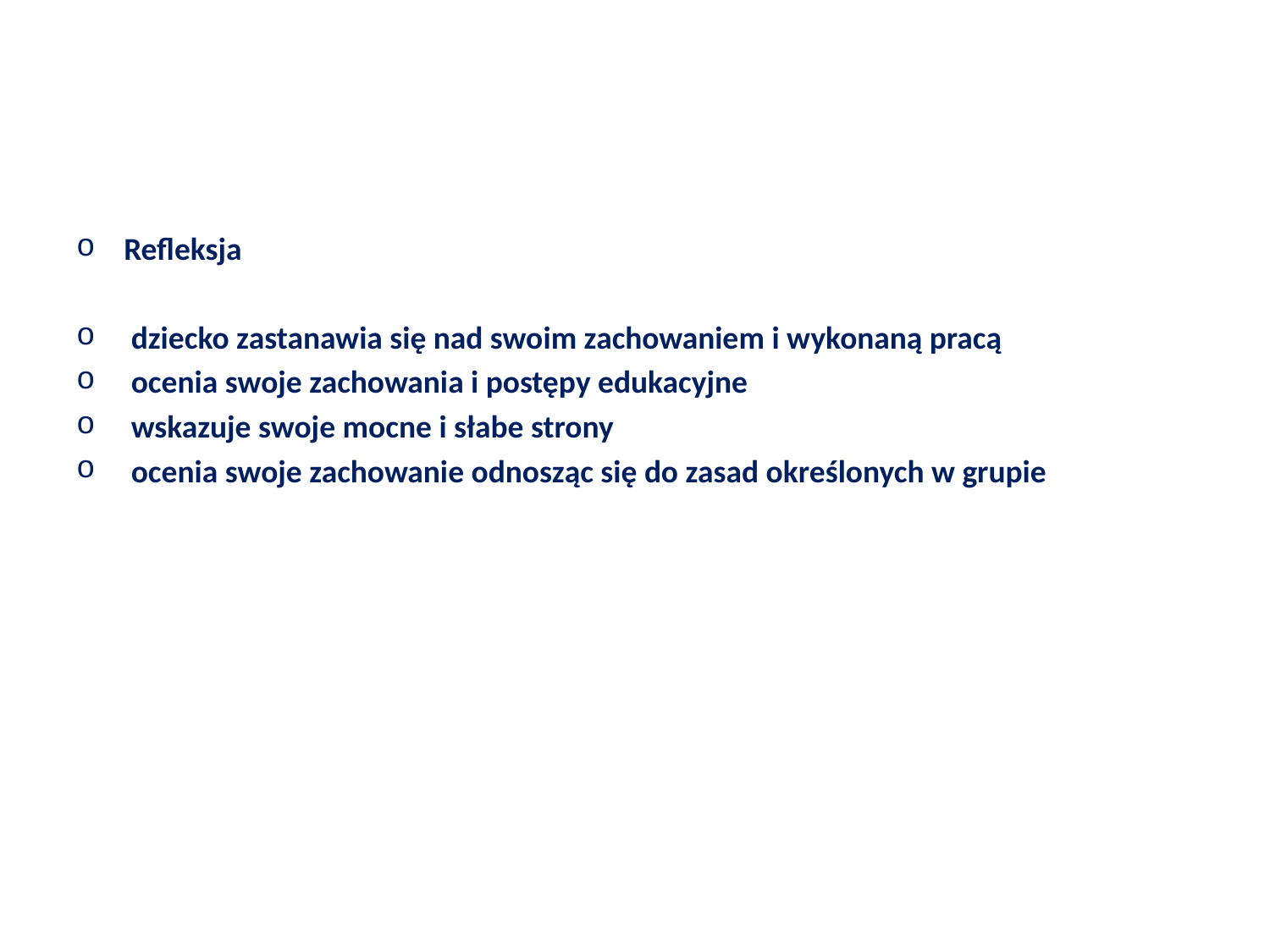

#
Refleksja

 dziecko zastanawia się nad swoim zachowaniem i wykonaną pracą
 ocenia swoje zachowania i postępy edukacyjne
 wskazuje swoje mocne i słabe strony
 ocenia swoje zachowanie odnosząc się do zasad określonych w grupie